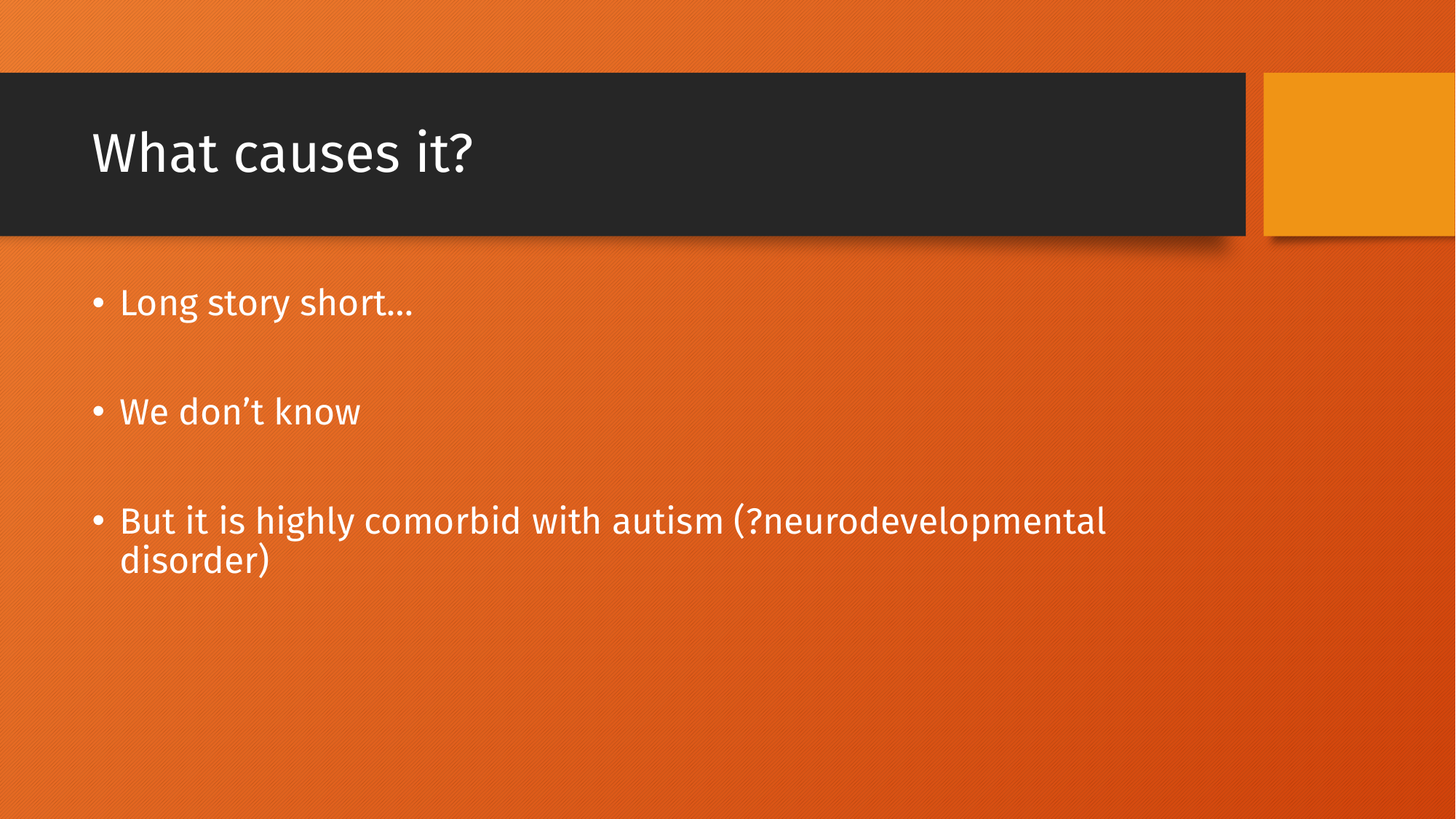

# What causes it?
Long story short…

We don’t know

But it is highly comorbid with autism (?neurodevelopmental disorder)